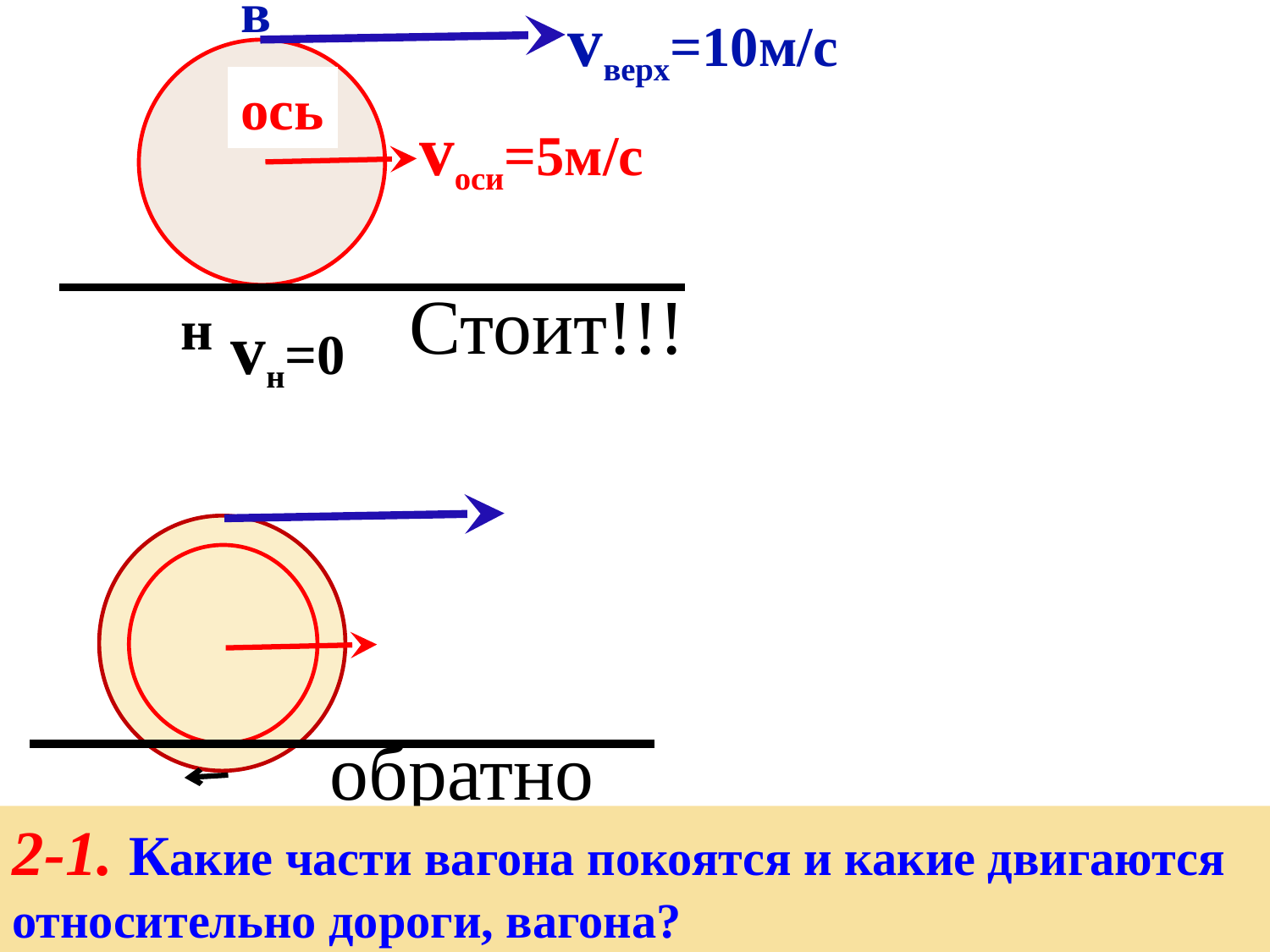

в
vверх=10м/с

ось
vоси=5м/с
Стоит!!!
н
vн=0

обратно
2-1. Какие части вагона покоятся и какие двигаются относительно дороги, вагона?